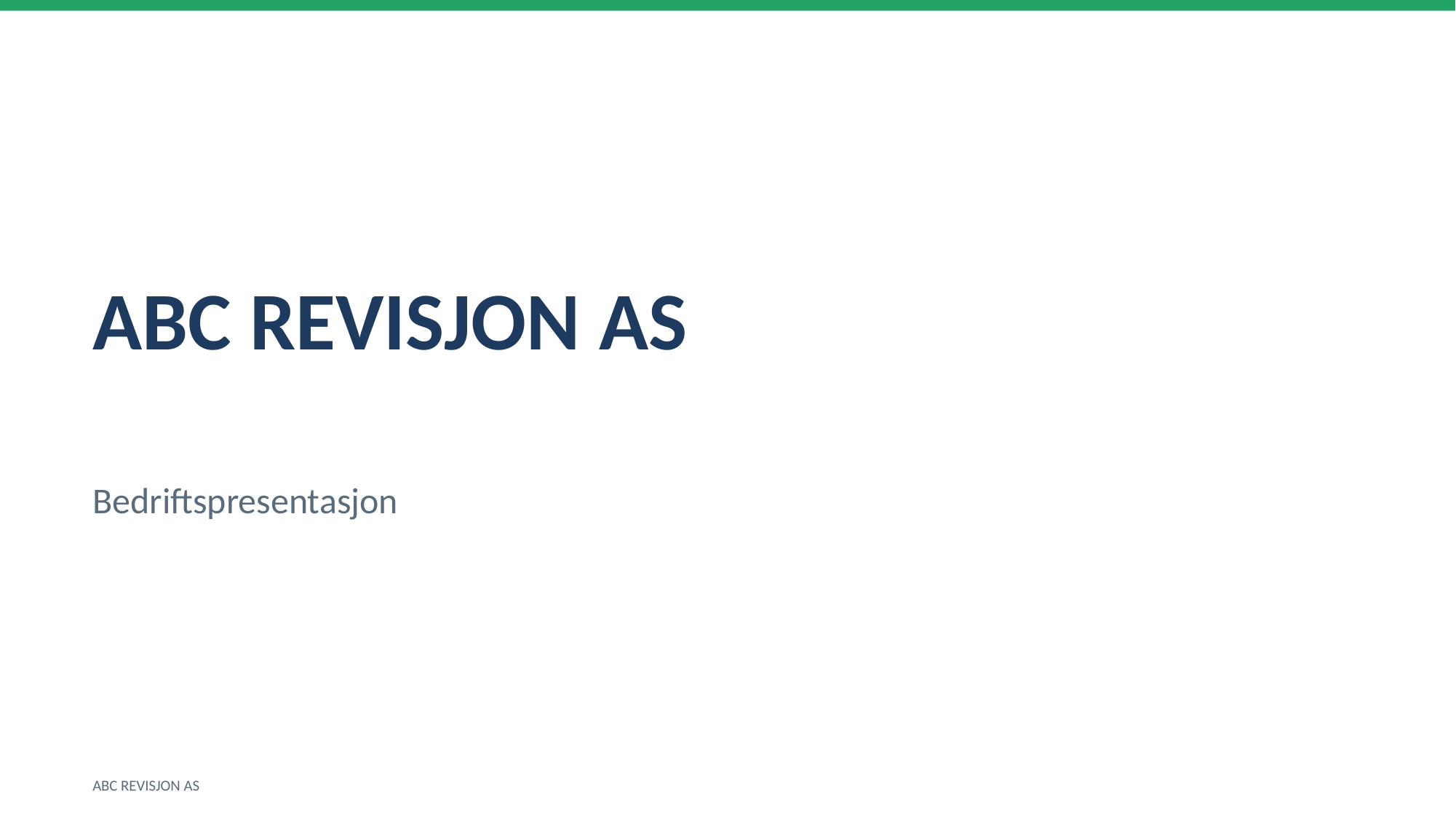

ABC REVISJON AS
Bedriftspresentasjon
ABC REVISJON AS